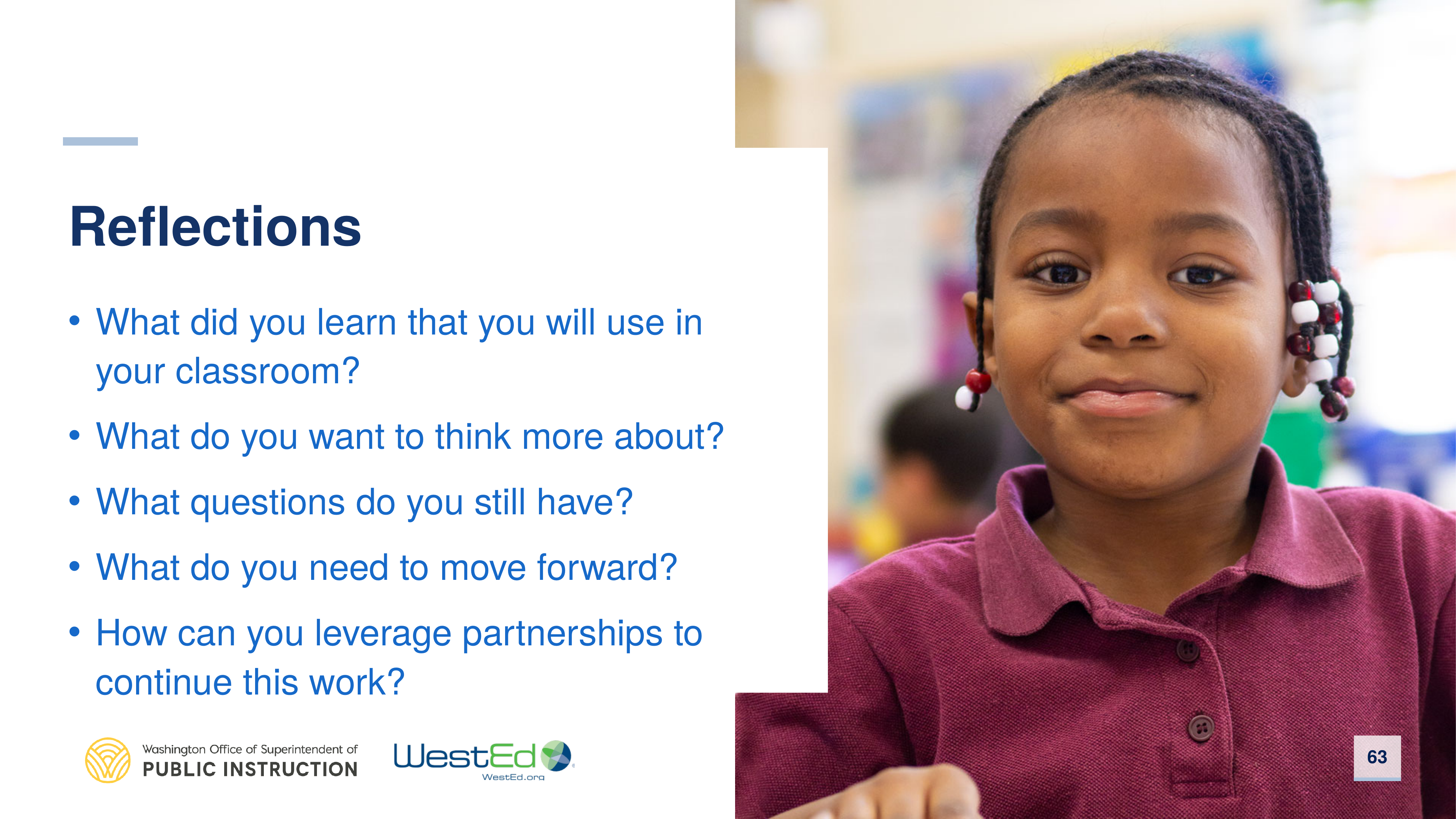

# Reflections
What did you learn that you will use in your classroom?
What do you want to think more about?
What questions do you still have?
What do you need to move forward?
How can you leverage partnerships to continue this work?